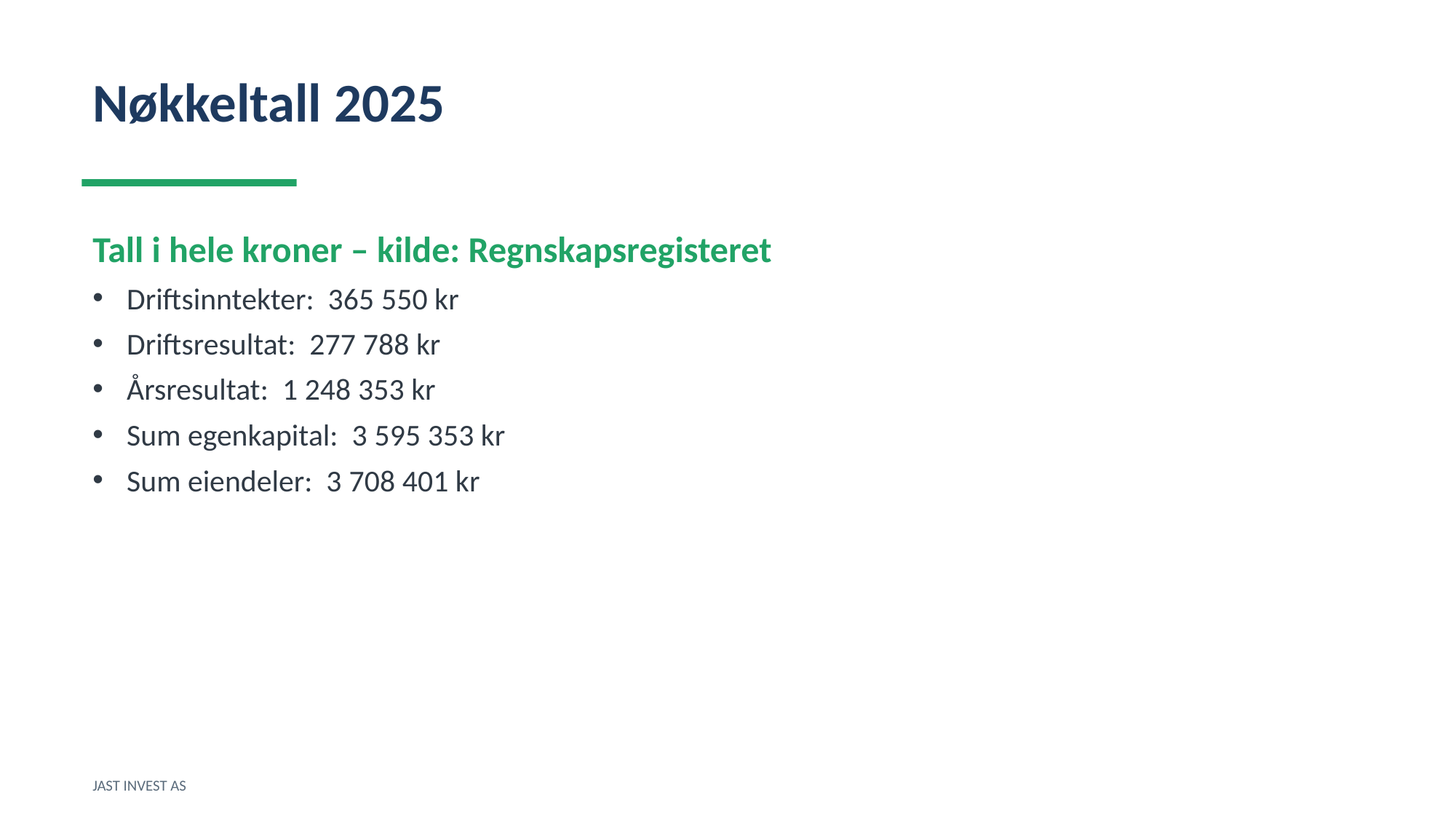

Nøkkeltall 2025

Tall i hele kroner – kilde: Regnskapsregisteret
Driftsinntekter:  365 550 kr
Driftsresultat:  277 788 kr
Årsresultat:  1 248 353 kr
Sum egenkapital:  3 595 353 kr
Sum eiendeler:  3 708 401 kr
JAST INVEST AS